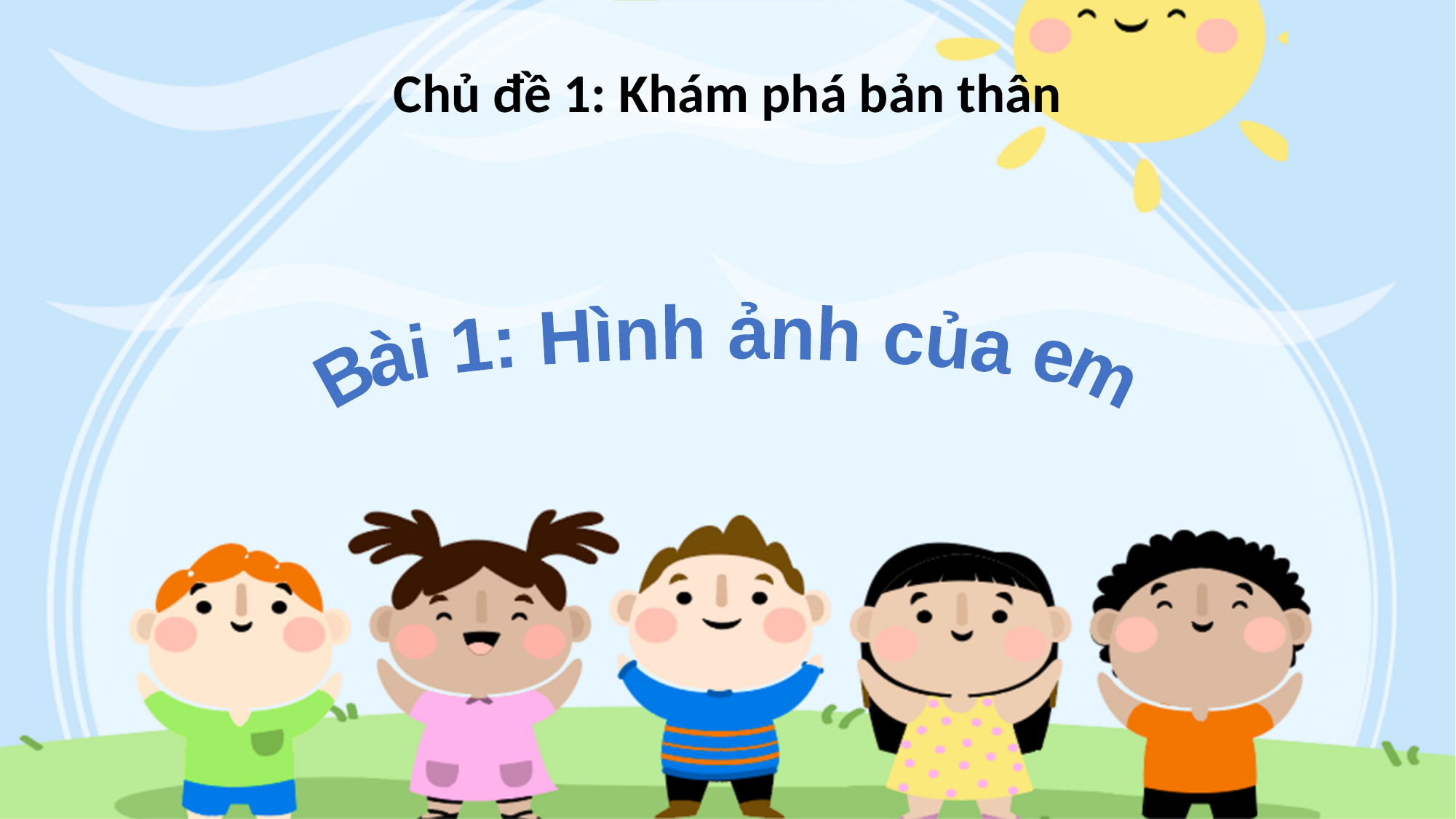

Chủ đề 1: Khám phá bản thân
Bài 1: Hình ảnh của em